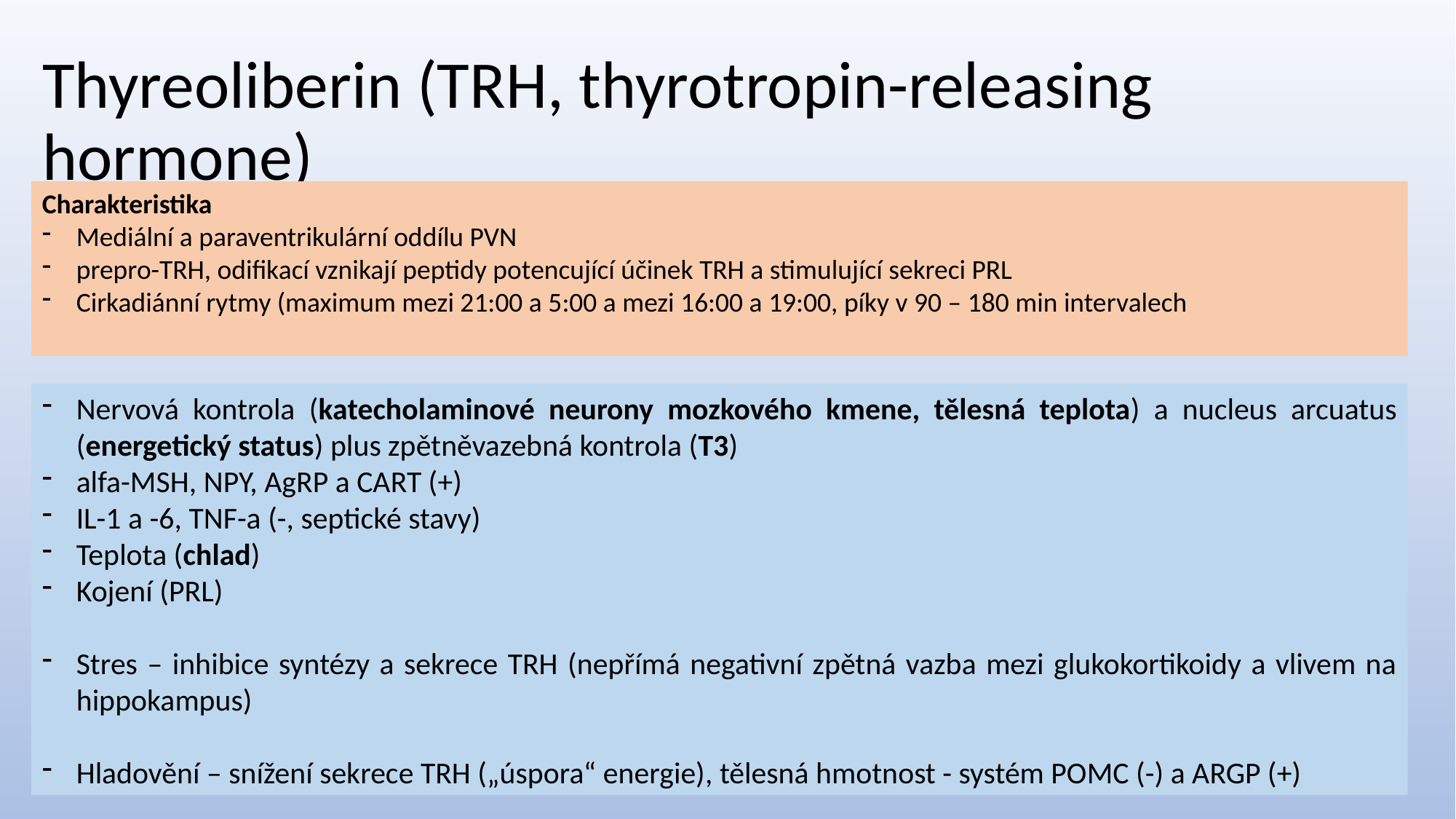

# Thyreoliberin (TRH, thyrotropin-releasing hormone)
Charakteristika
Mediální a paraventrikulární oddílu PVN
prepro-TRH, odifikací vznikají peptidy potencující účinek TRH a stimulující sekreci PRL
Cirkadiánní rytmy (maximum mezi 21:00 a 5:00 a mezi 16:00 a 19:00, píky v 90 – 180 min intervalech

Nervová kontrola (katecholaminové neurony mozkového kmene, tělesná teplota) a nucleus arcuatus (energetický status) plus zpětněvazebná kontrola (T3)
alfa-MSH, NPY, AgRP a CART (+)
IL-1 a -6, TNF-a (-, septické stavy)
Teplota (chlad)
Kojení (PRL)

Stres – inhibice syntézy a sekrece TRH (nepřímá negativní zpětná vazba mezi glukokortikoidy a vlivem na hippokampus)

Hladovění – snížení sekrece TRH („úspora“ energie), tělesná hmotnost - systém POMC (-) a ARGP (+)